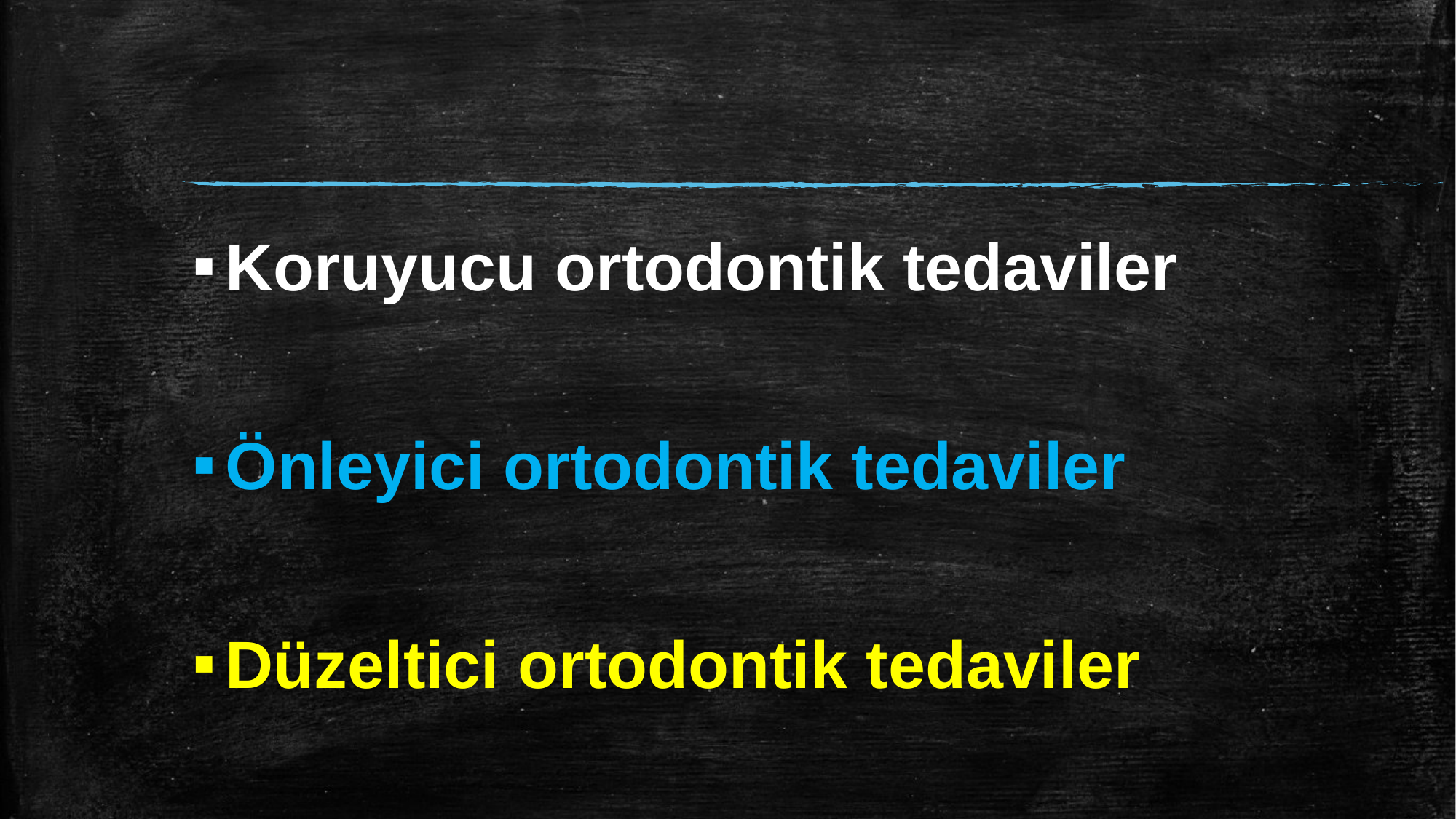

Koruyucu ortodontik tedaviler

Önleyici ortodontik tedaviler

Düzeltici ortodontik tedaviler